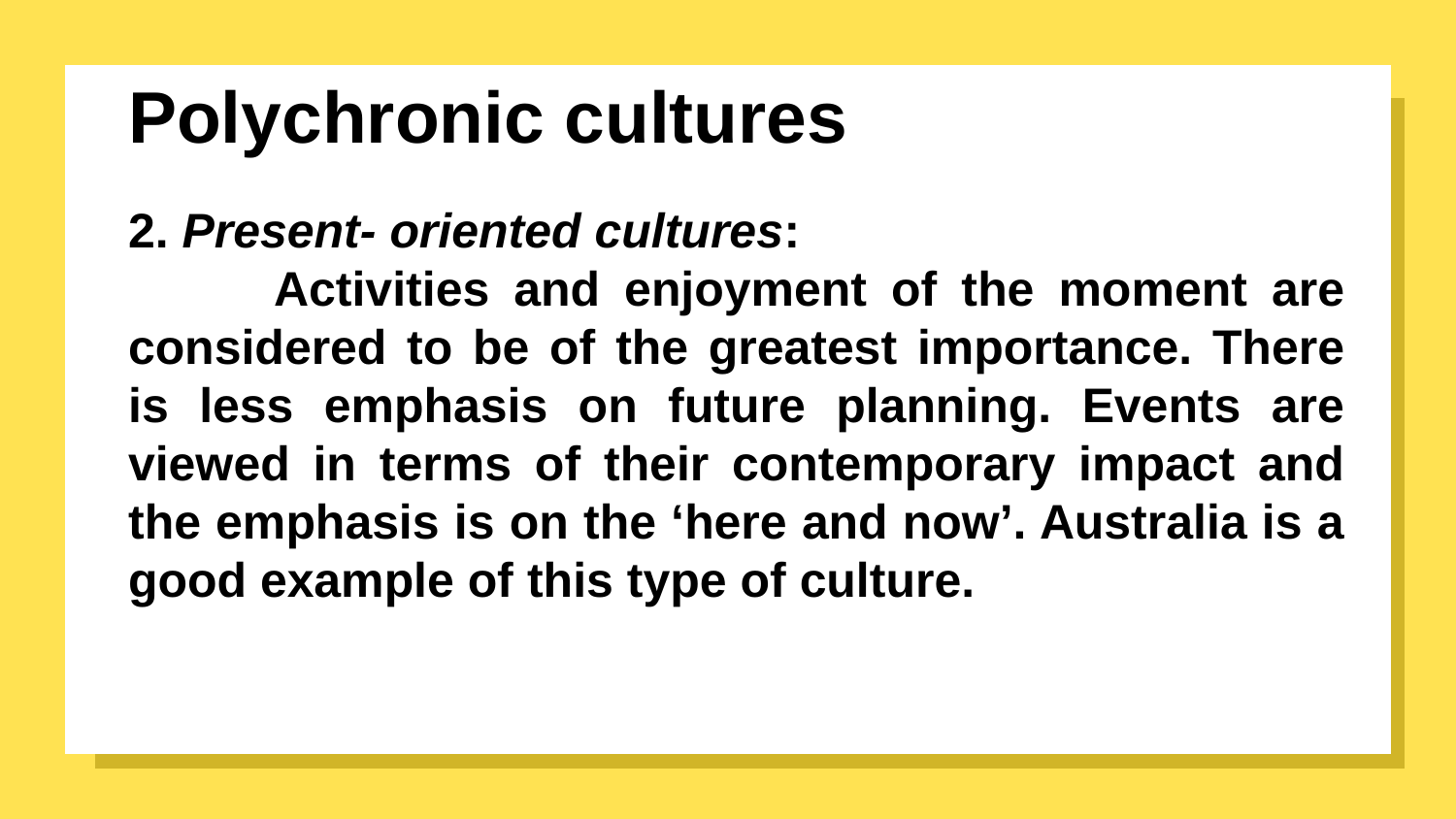

# Polychronic cultures
2. Present- oriented cultures:
	Activities and enjoyment of the moment are considered to be of the greatest importance. There is less emphasis on future planning. Events are viewed in terms of their contemporary impact and the emphasis is on the ‘here and now’. Australia is a good example of this type of culture.